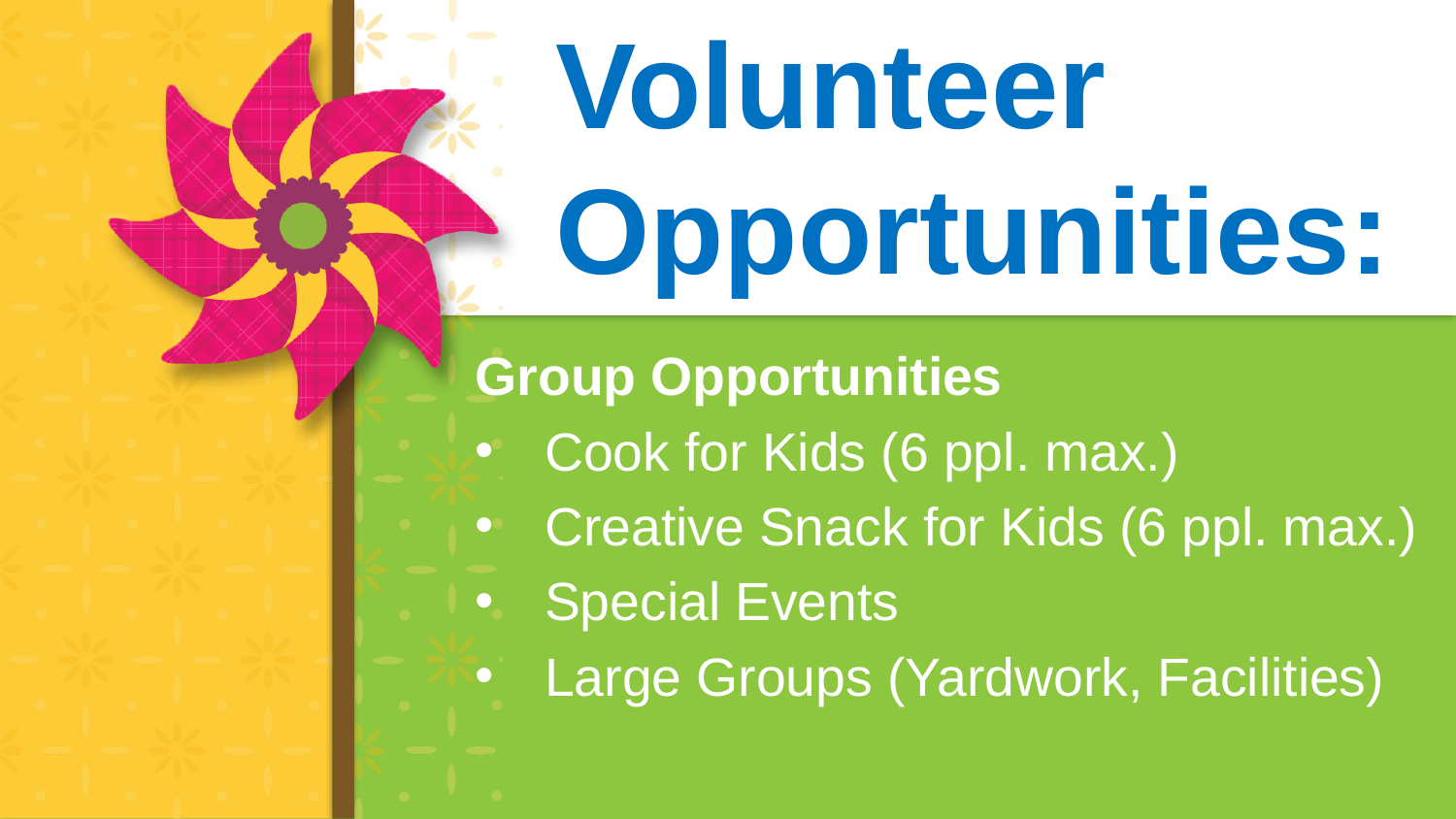

Volunteer Opportunities:
Group Opportunities
Cook for Kids (6 ppl. max.)
Creative Snack for Kids (6 ppl. max.)
Special Events
Large Groups (Yardwork, Facilities)